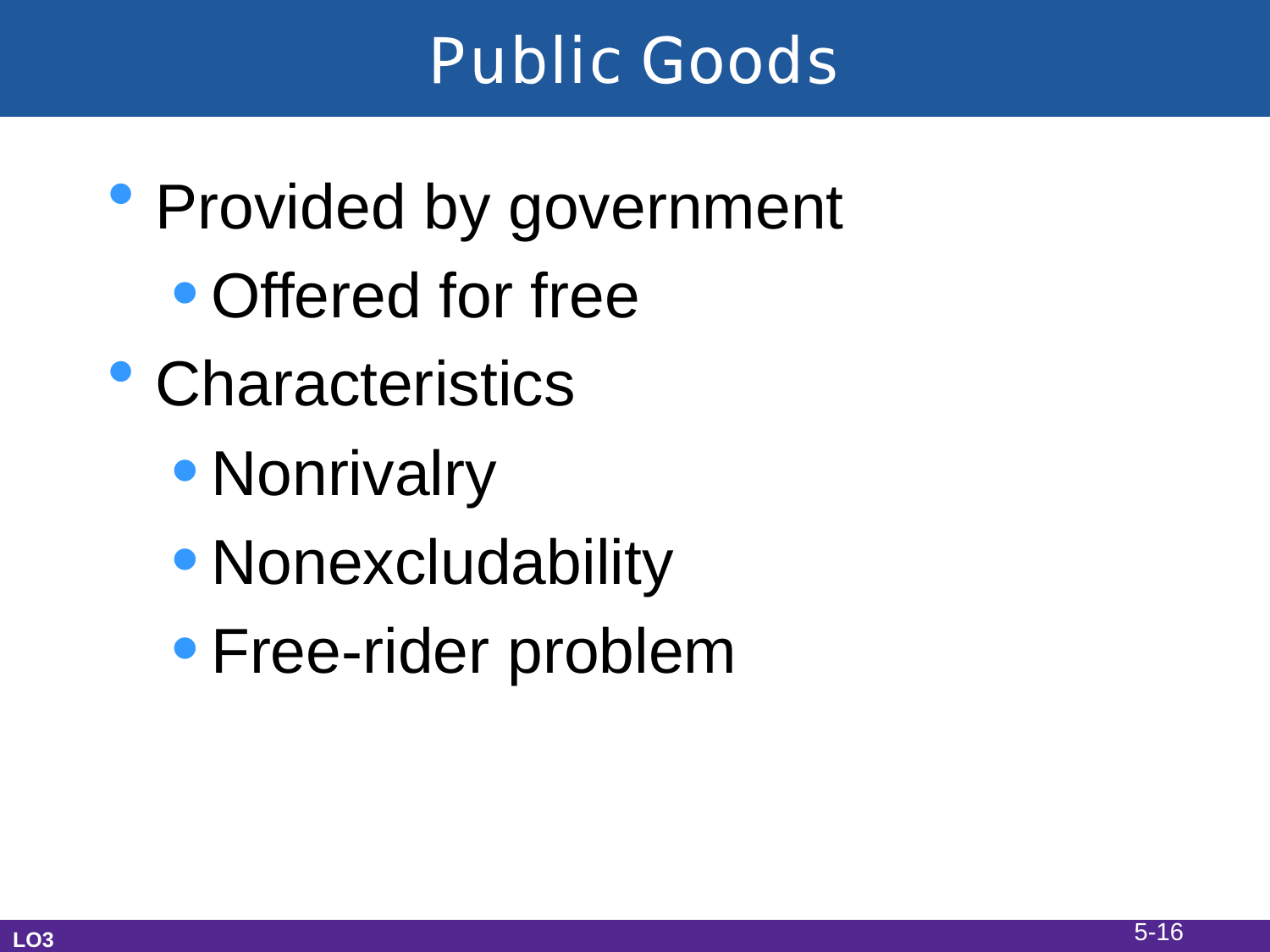

# Public Goods
Provided by government
Offered for free
Characteristics
Nonrivalry
Nonexcludability
Free-rider problem

5-16
LO3